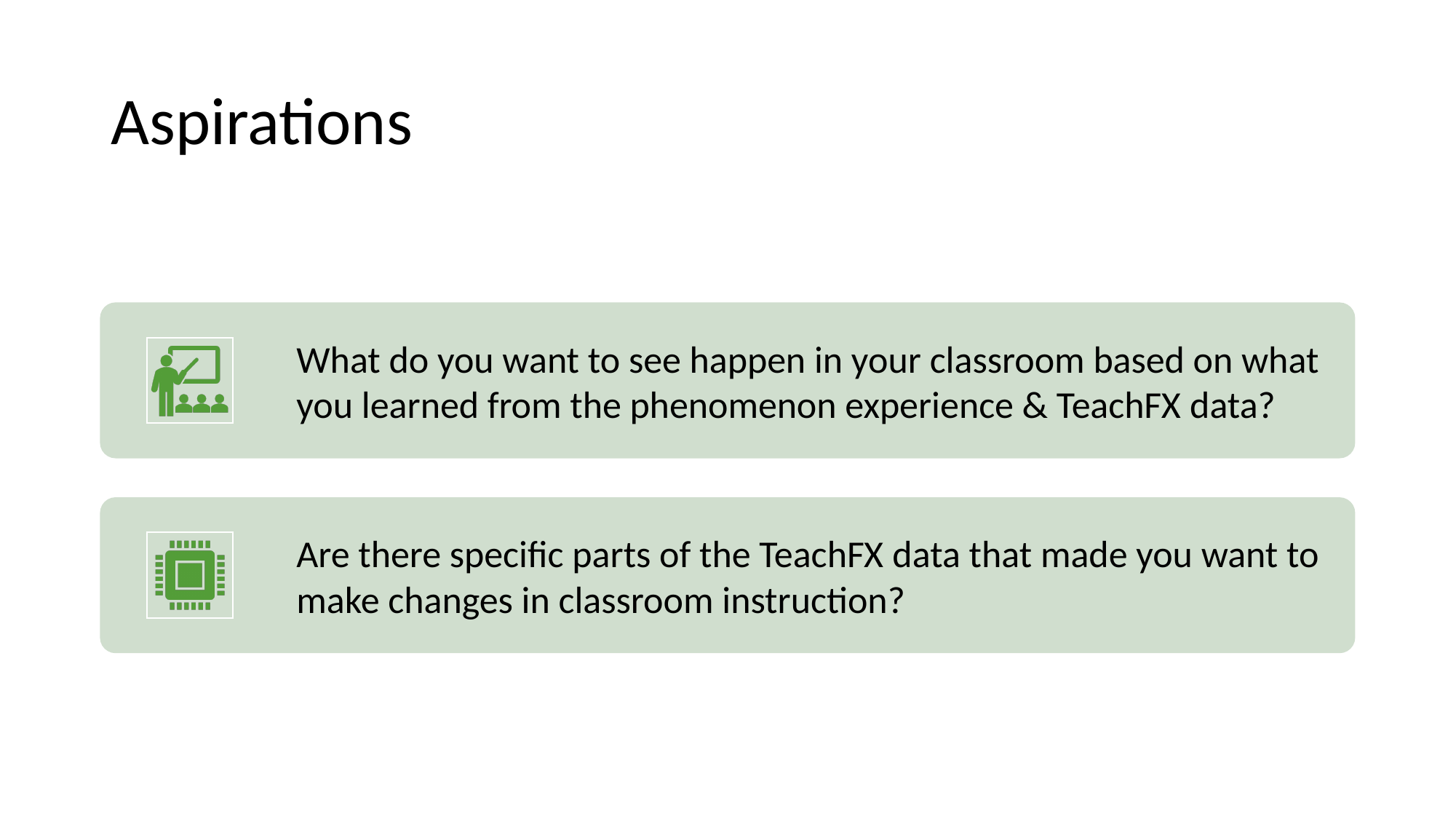

# Aspirations
What do you want to see happen in your classroom based on what you learned from the phenomenon experience & TeachFX data?
Are there specific parts of the TeachFX data that made you want to make changes in classroom instruction?